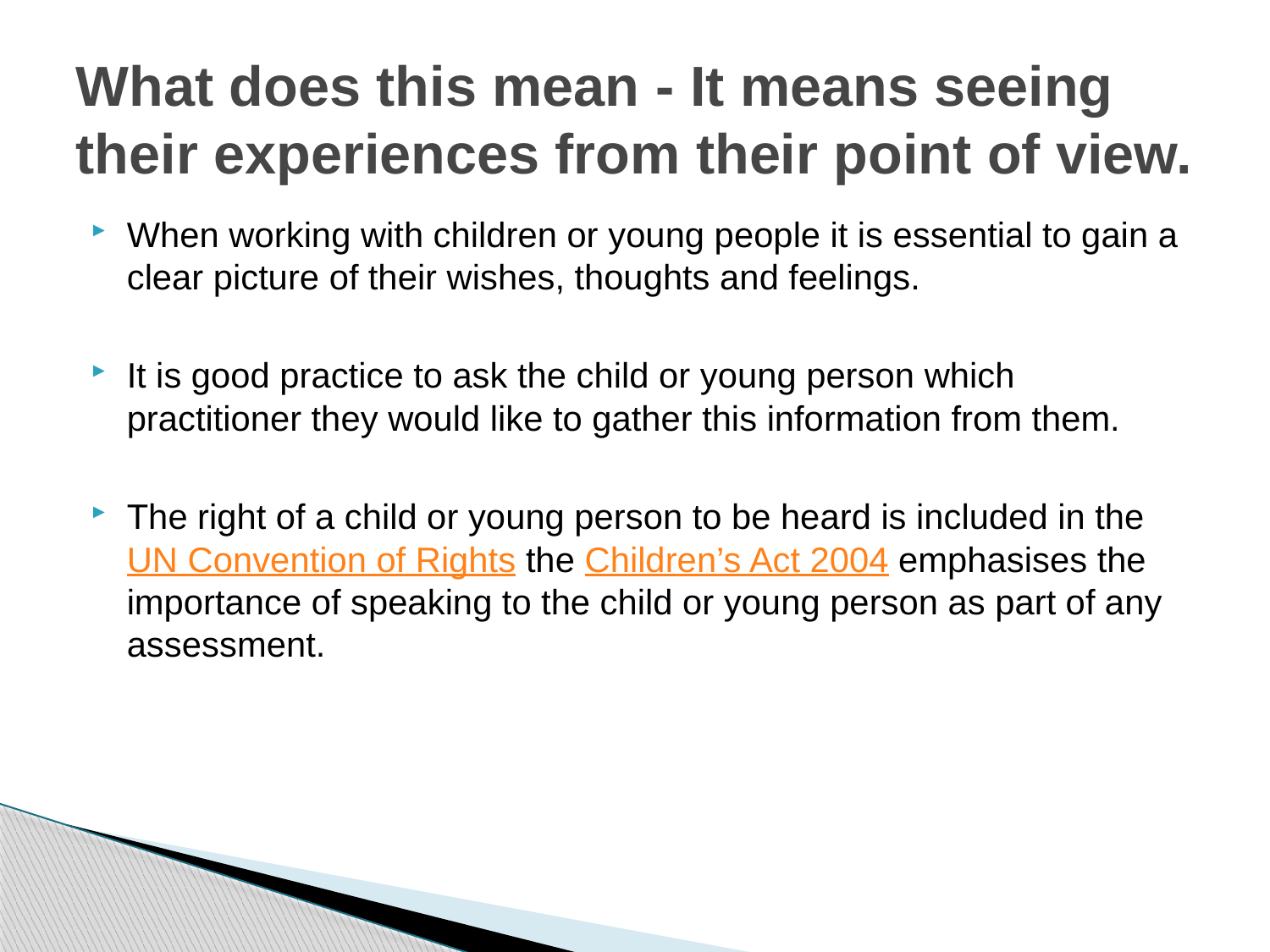

# What does this mean - It means seeing their experiences from their point of view.
When working with children or young people it is essential to gain a clear picture of their wishes, thoughts and feelings.

It is good practice to ask the child or young person which practitioner they would like to gather this information from them.

The right of a child or young person to be heard is included in the UN Convention of Rights the Children’s Act 2004 emphasises the importance of speaking to the child or young person as part of any assessment.